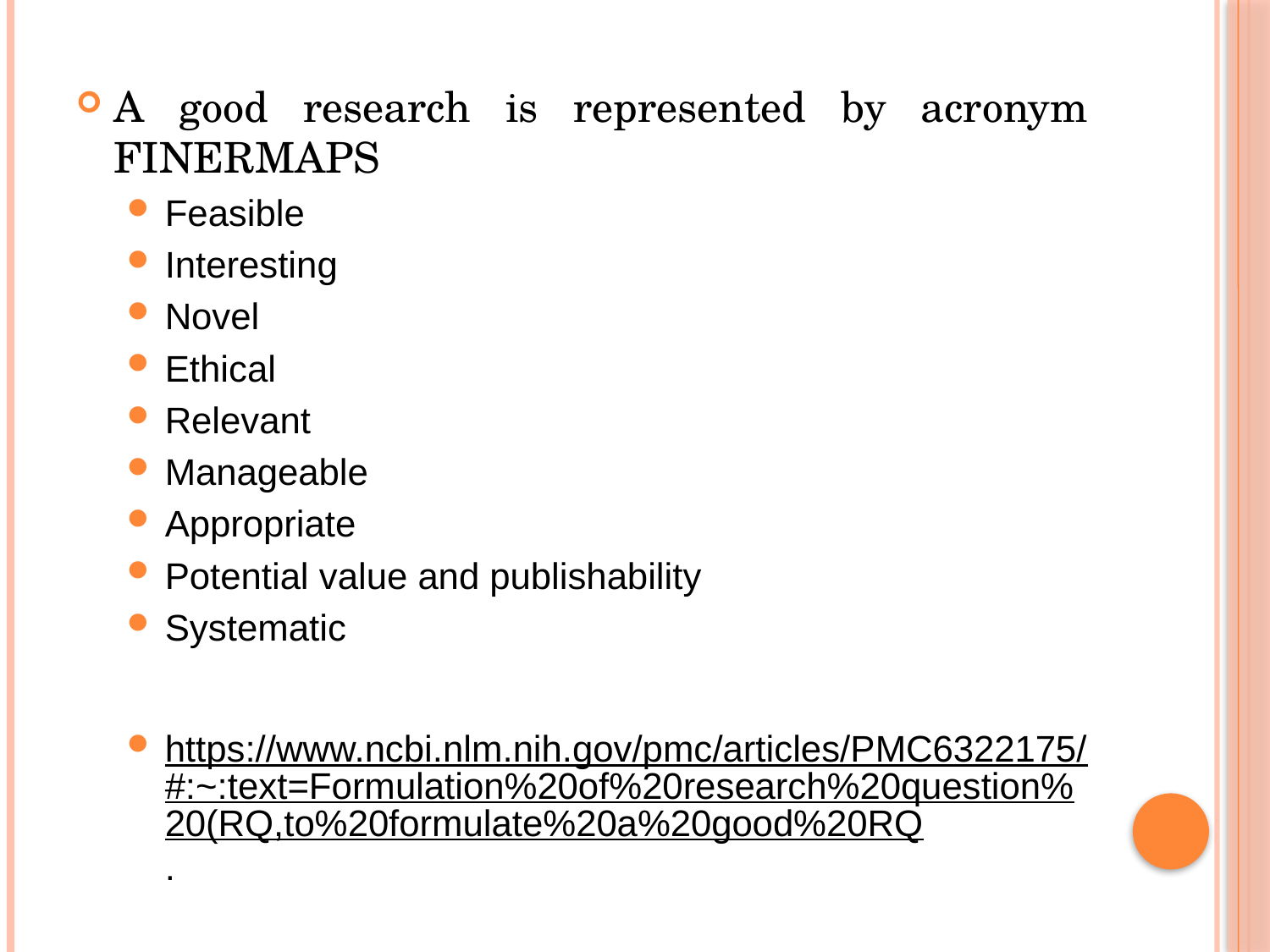

A good research is represented by acronym FINERMAPS
Feasible
Interesting
Novel
Ethical
Relevant
Manageable
Appropriate
Potential value and publishability
Systematic

https://www.ncbi.nlm.nih.gov/pmc/articles/PMC6322175/#:~:text=Formulation%20of%20research%20question%20(RQ,to%20formulate%20a%20good%20RQ.